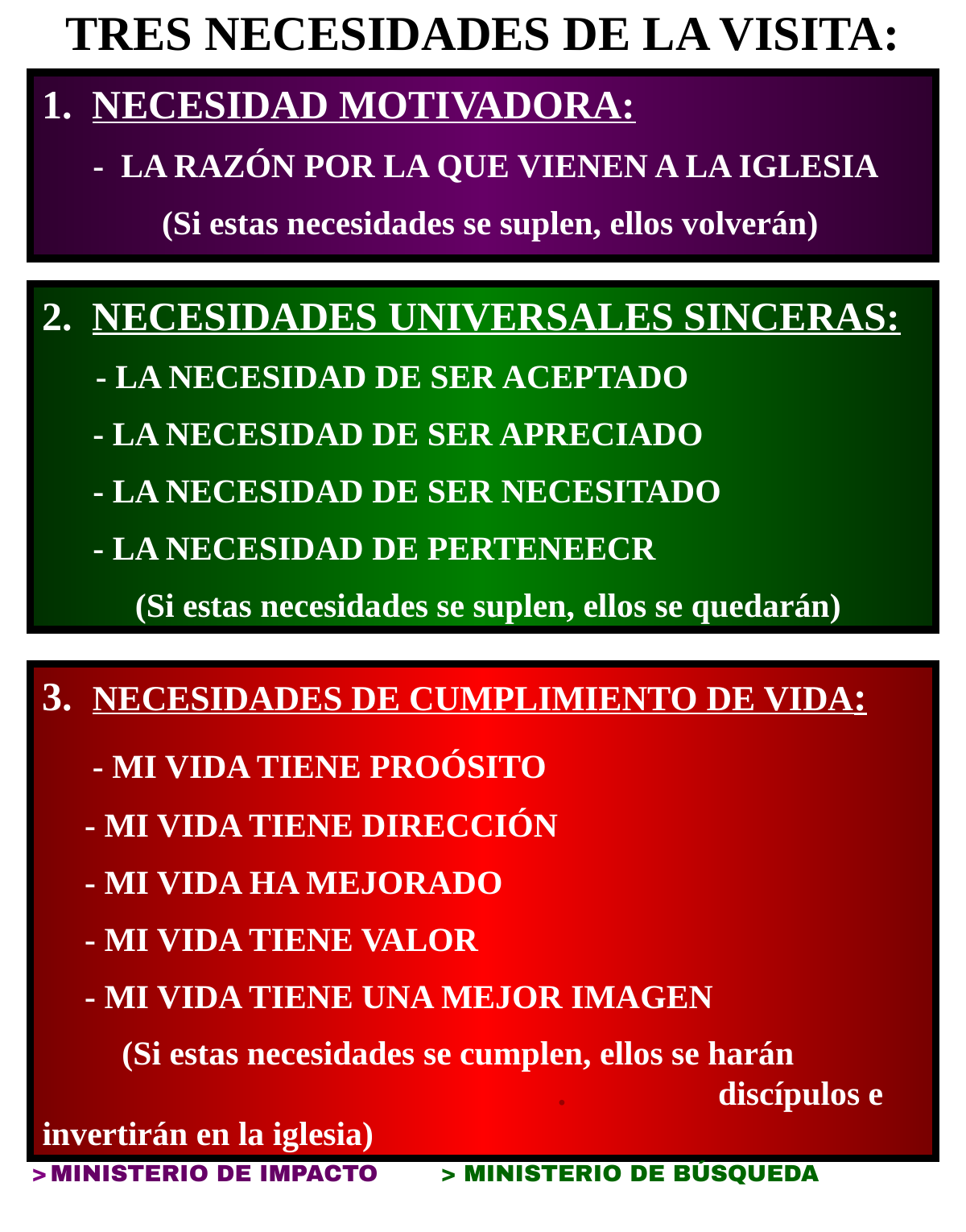

TRES NECESIDADES DE LA VISITA:
1.  NECESIDAD MOTIVADORA:
      -  LA RAZÓN POR LA QUE VIENEN A LA IGLESIA
                  (Si estas necesidades se suplen, ellos volverán)

2.  NECESIDADES UNIVERSALES SINCERAS:
       - LA NECESIDAD DE SER ACEPTADO
      - LA NECESIDAD DE SER APRECIADO
      - LA NECESIDAD DE SER NECESITADO
      - LA NECESIDAD DE PERTENEECR
              (Si estas necesidades se suplen, ellos se quedarán)
3.  NECESIDADES DE CUMPLIMIENTO DE VIDA:
     - MI VIDA TIENE PROÓSITO
     - MI VIDA TIENE DIRECCIÓN
     - MI VIDA HA MEJORADO
     - MI VIDA TIENE VALOR
     - MI VIDA TIENE UNA MEJOR IMAGEN
            (Si estas necesidades se cumplen, ellos se harán                                                                             .                  discípulos e invertirán en la iglesia)
> MINISTERIO DE IMPACTO        > MINISTERIO DE BÚSQUEDA
> MINISTERIO DE DISCIPULADO